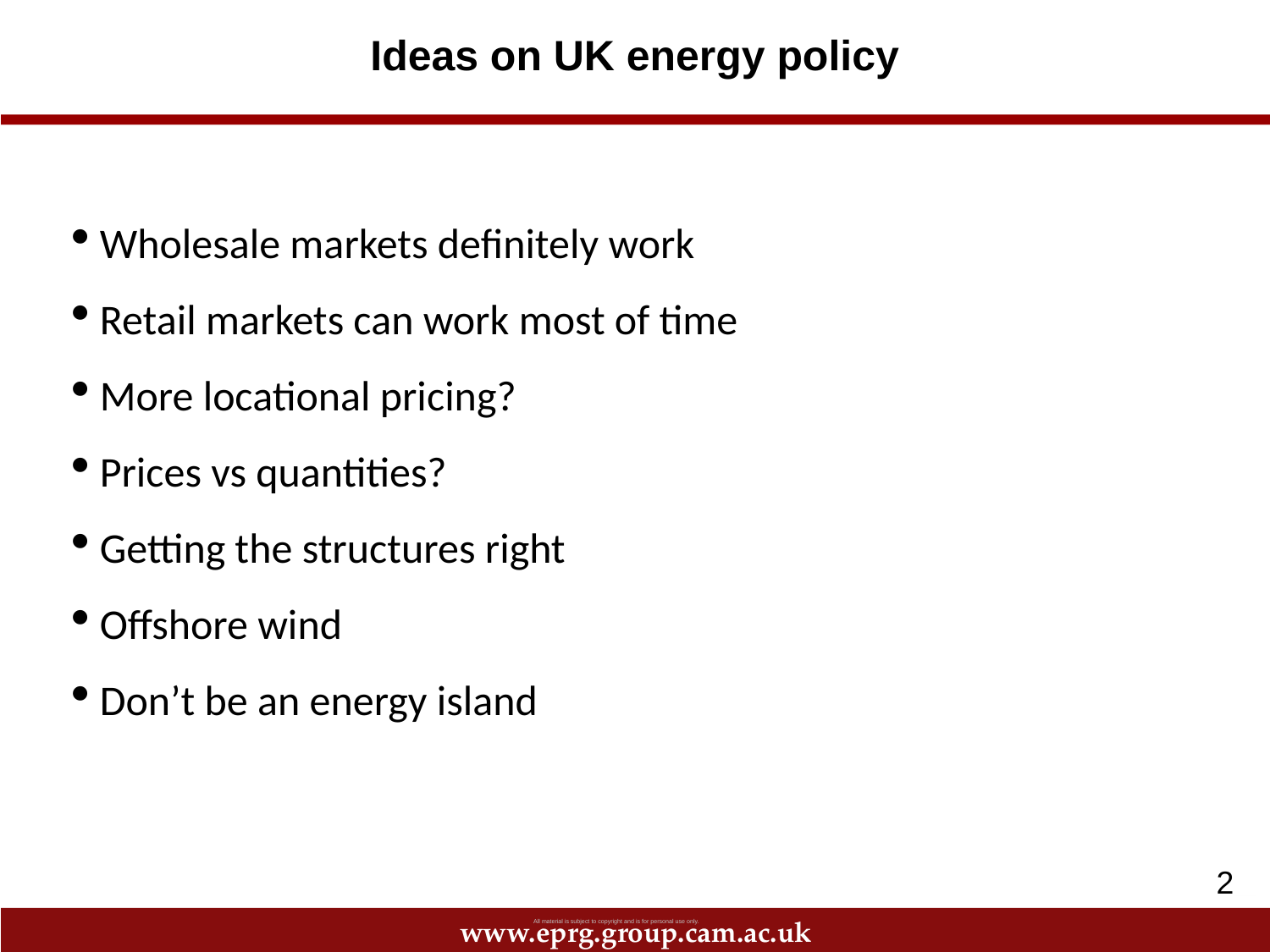

# Ideas on UK energy policy

Wholesale markets definitely work
Retail markets can work most of time
More locational pricing?
Prices vs quantities?
Getting the structures right
Offshore wind
Don’t be an energy island

2